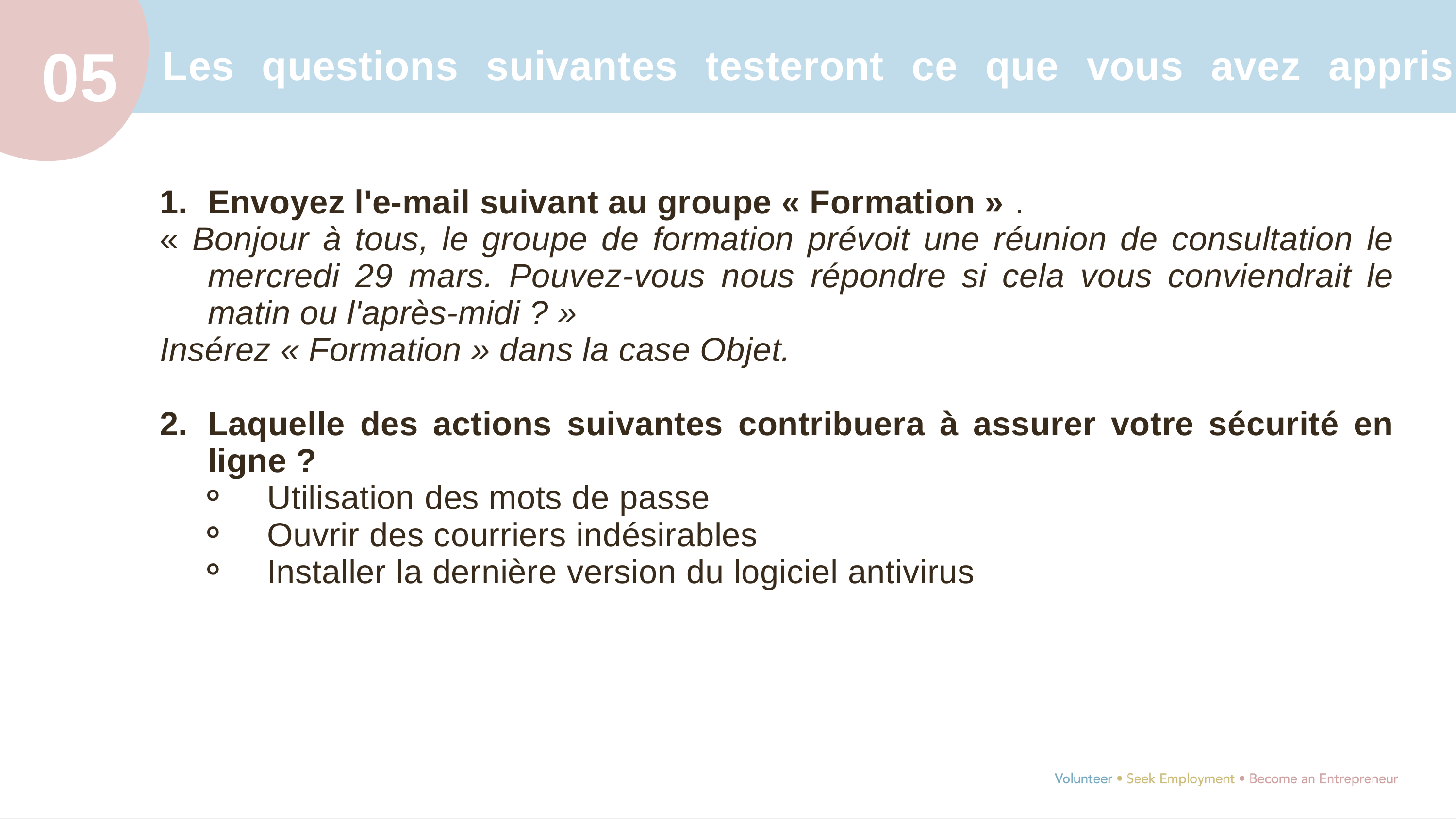

05
Les questions suivantes testeront ce que vous avez appris jusqu'à présent

Envoyez l'e-mail suivant au groupe « Formation » .
« Bonjour à tous, le groupe de formation prévoit une réunion de consultation le mercredi 29 mars. Pouvez-vous nous répondre si cela vous conviendrait le matin ou l'après-midi ? »
Insérez « Formation » dans la case Objet.

Laquelle des actions suivantes contribuera à assurer votre sécurité en ligne ?
Utilisation des mots de passe
Ouvrir des courriers indésirables
Installer la dernière version du logiciel antivirus